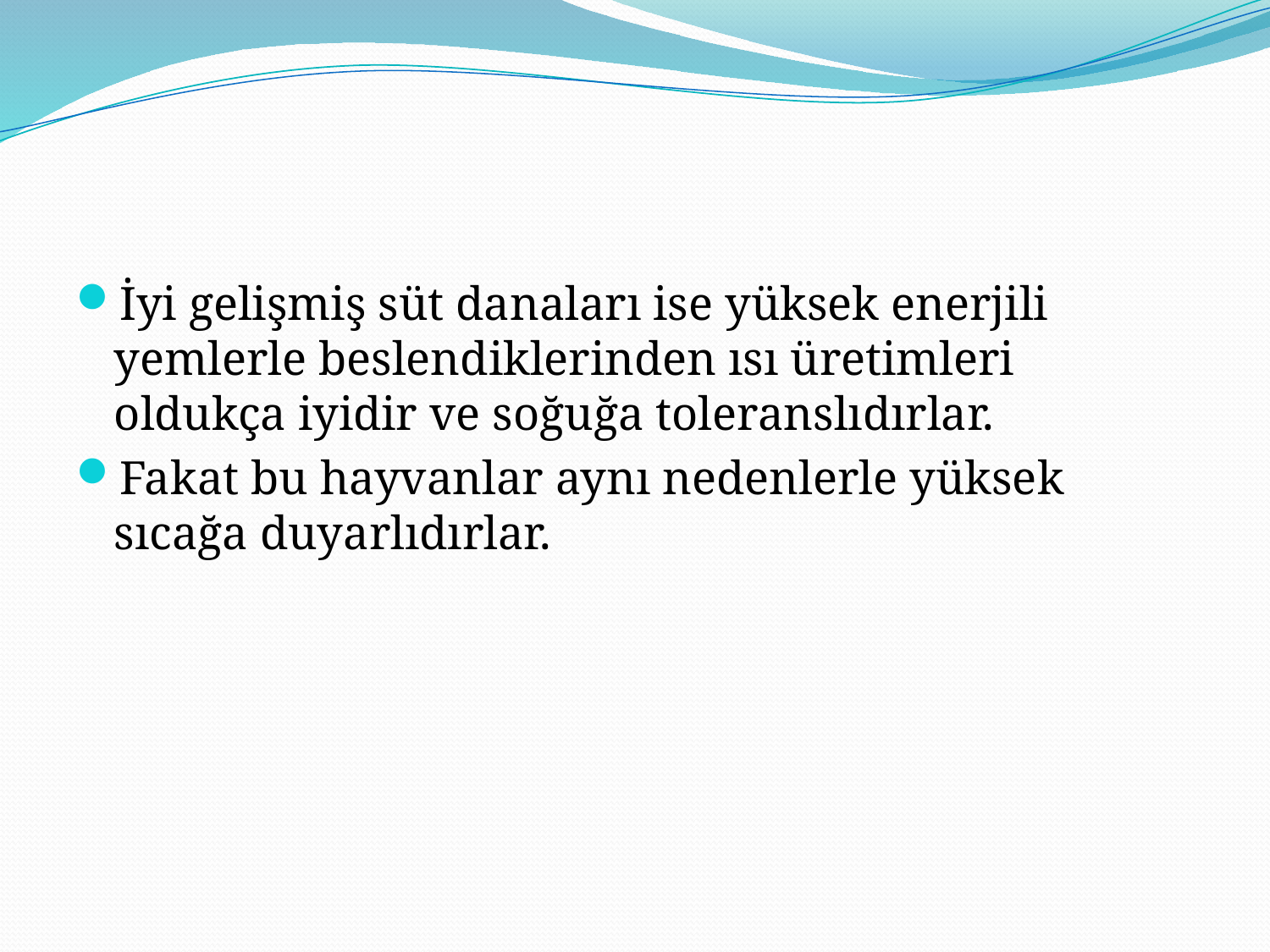

İyi gelişmiş süt danaları ise yüksek enerjili yemlerle beslendiklerinden ısı üretimleri oldukça iyidir ve soğuğa toleranslıdırlar.
Fakat bu hayvanlar aynı nedenlerle yüksek sıcağa duyarlıdırlar.